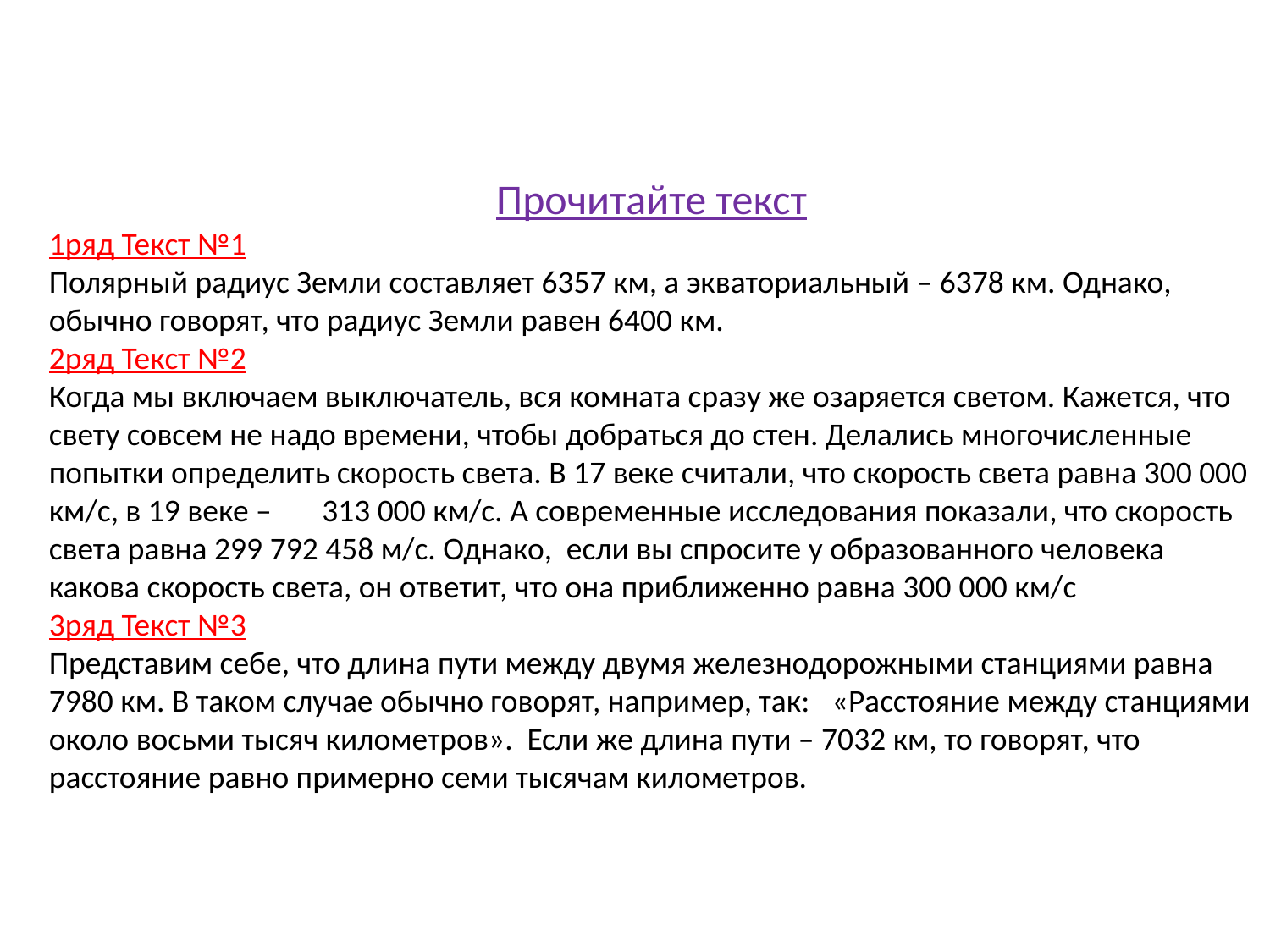

Прочитайте текст
1ряд Текст №1
Полярный радиус Земли составляет 6357 км, а экваториальный – 6378 км. Однако, обычно говорят, что радиус Земли равен 6400 км.
2ряд Текст №2
Когда мы включаем выключатель, вся комната сразу же озаряется светом. Кажется, что свету совсем не надо времени, чтобы добраться до стен. Делались многочисленные попытки определить скорость света. В 17 веке считали, что скорость света равна 300 000 км/с, в 19 веке –       313 000 км/с. А современные исследования показали, что скорость света равна 299 792 458 м/с. Однако,  если вы спросите у образованного человека какова скорость света, он ответит, что она приближенно равна 300 000 км/с
3ряд Текст №3
Представим себе, что длина пути между двумя железнодорожными станциями равна 7980 км. В таком случае обычно говорят, например, так:   «Расстояние между станциями около восьми тысяч километров».  Если же длина пути – 7032 км, то говорят, что расстояние равно примерно семи тысячам километров.